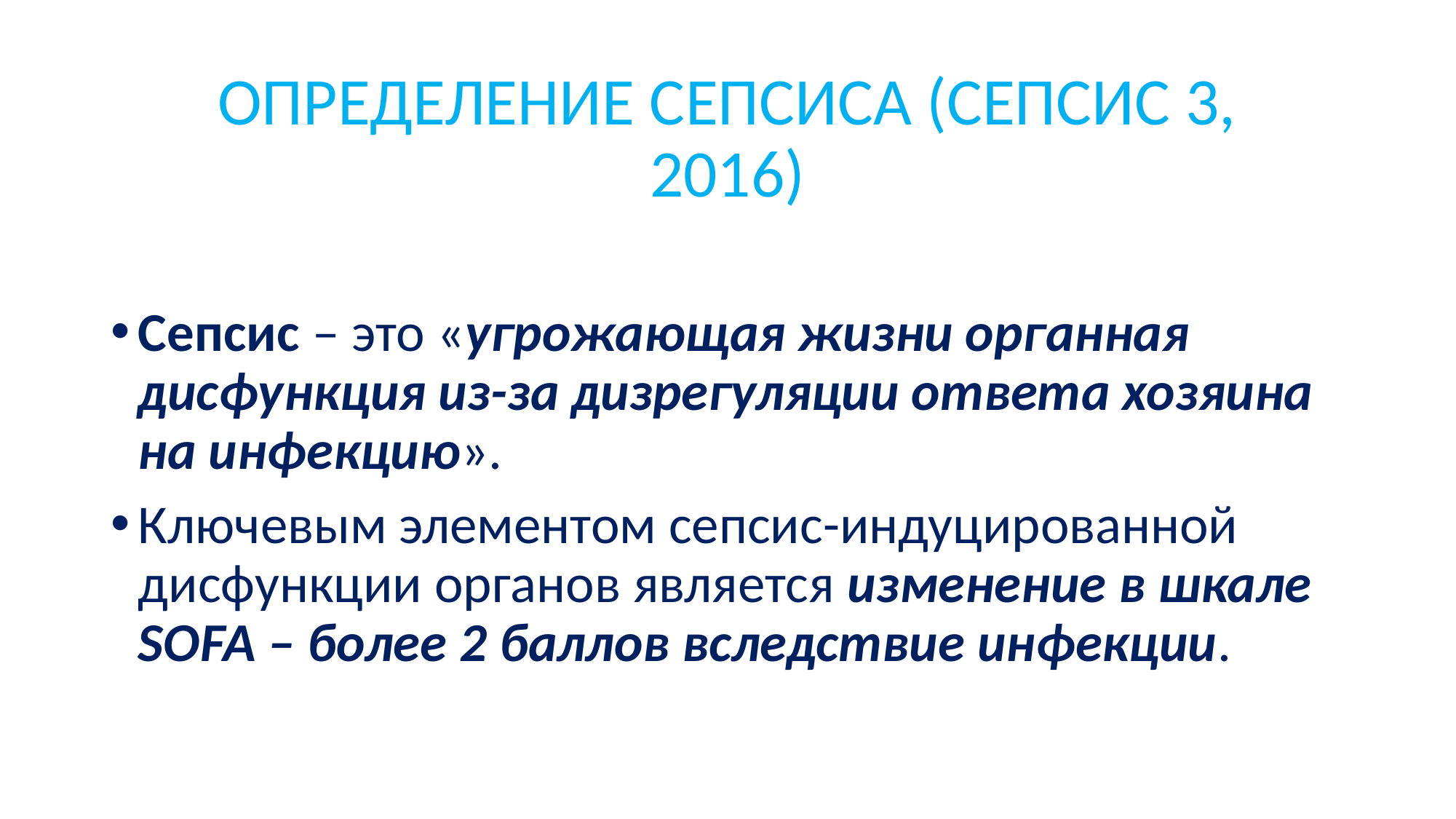

# ОПРЕДЕЛЕНИЕ СЕПСИСА (СЕПСИС 3, 2016)

Сепсис – это «угрожающая жизни органная дисфункция из-за дизрегуляции ответа хозяина на инфекцию».
Ключевым элементом сепсис-индуцированной дисфункции органов является изменение в шкале SOFA – более 2 баллов вследствие инфекции.